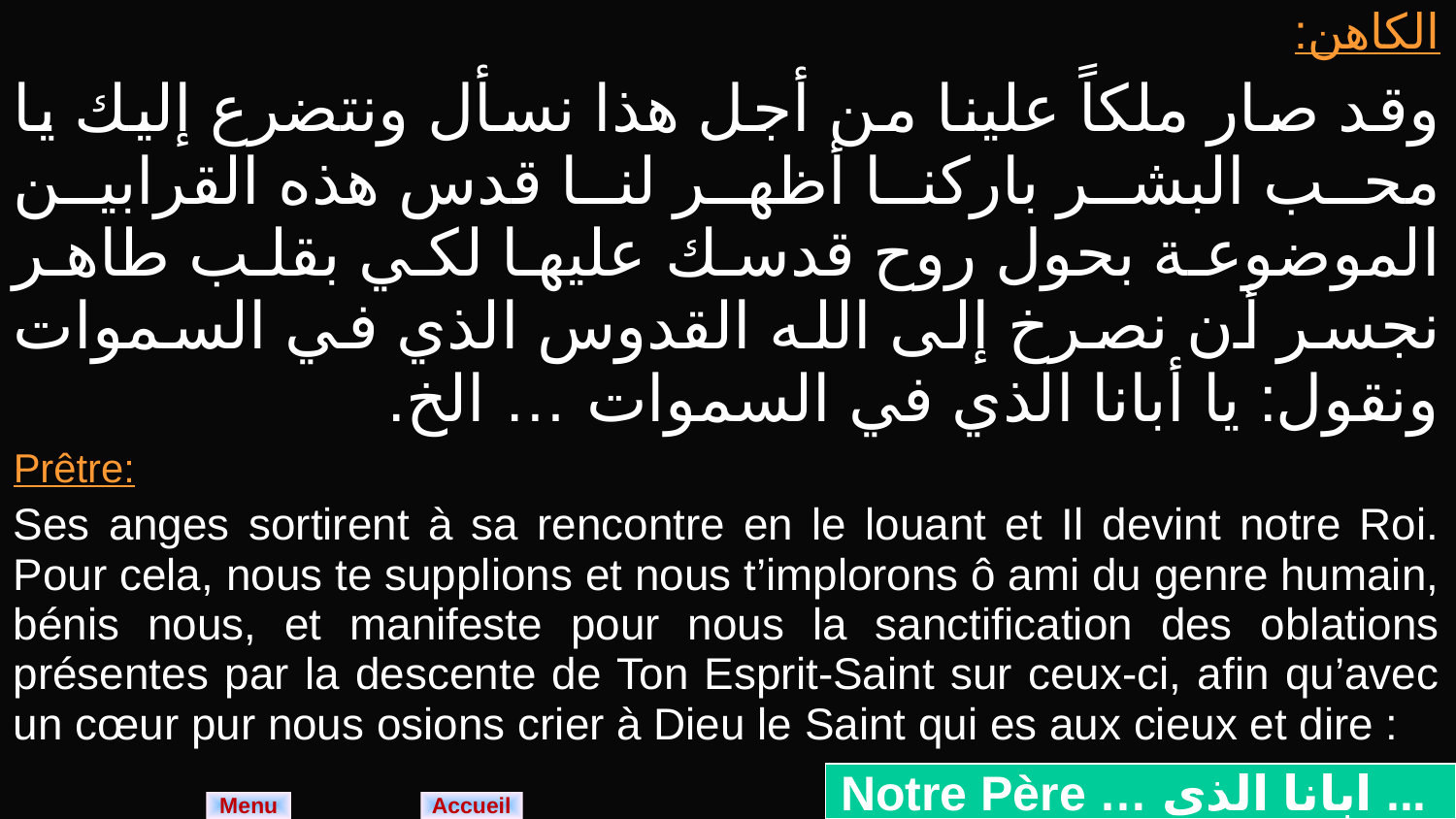

| الكاهن: وقد صار ملكاً علينا من أجل هذا نسأل ونتضرع إليك يا محب البشر باركنا أظهر لنا قدس هذه القرابين الموضوعة بحول روح قدسك عليها لكي بقلب طاهر نجسر أن نصرخ إلى الله القدوس الذي في السموات ونقول: يا أبانا الذي في السموات … الخ. |
| --- |
| Prêtre: Ses anges sortirent à sa rencontre en le louant et Il devint notre Roi. Pour cela, nous te supplions et nous t’implorons ô ami du genre humain, bénis nous, et manifeste pour nous la sanctification des oblations présentes par la descente de Ton Esprit-Saint sur ceux-ci, afin qu’avec un cœur pur nous osions crier à Dieu le Saint qui es aux cieux et dire : |
Notre Père … ابانا الذى ...

Menu